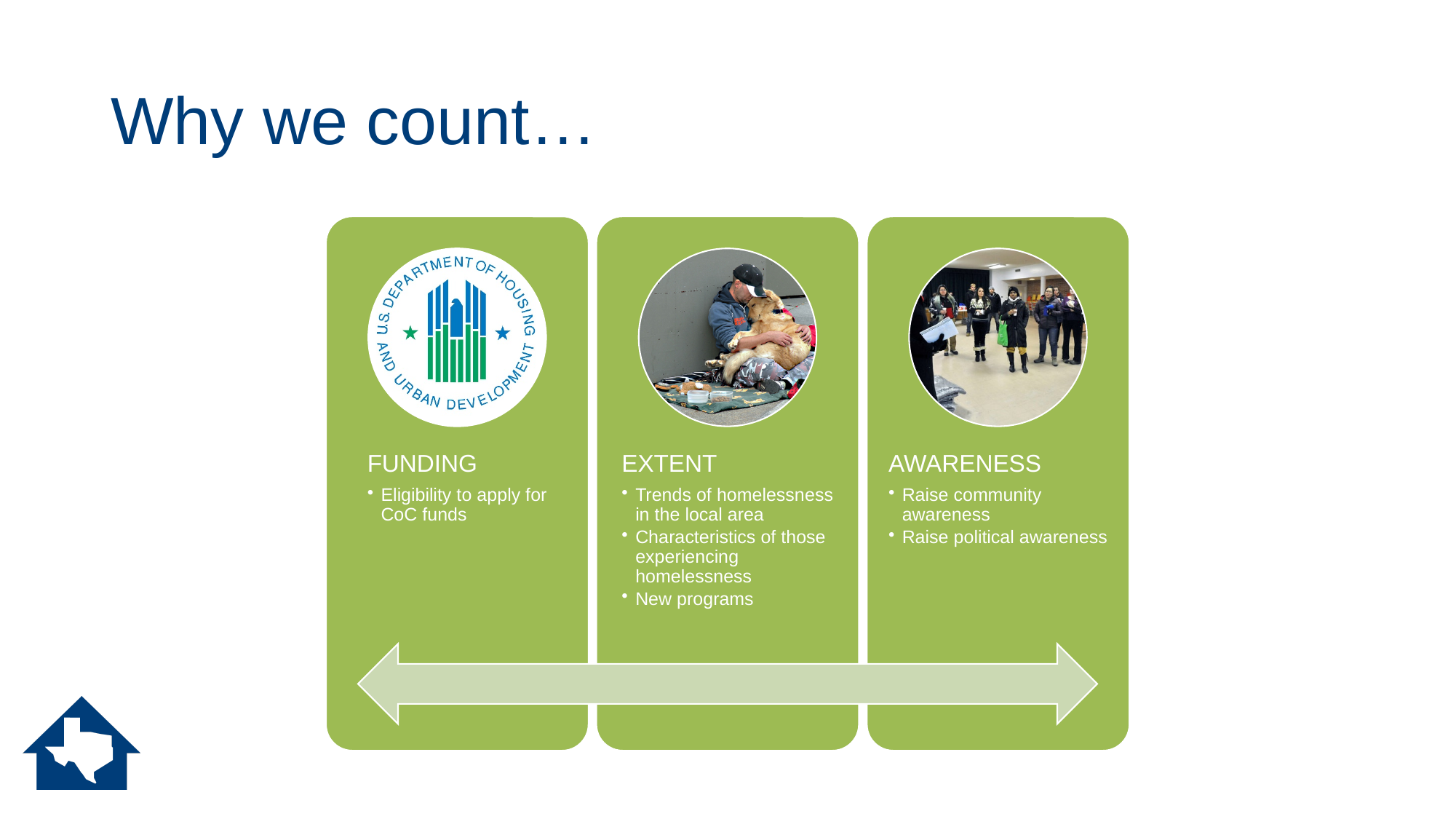

# Why we count…
FUNDING
Eligibility to apply for CoC funds
EXTENT
Trends of homelessness in the local area
Characteristics of those experiencing homelessness
New programs
AWARENESS
Raise community awareness
Raise political awareness